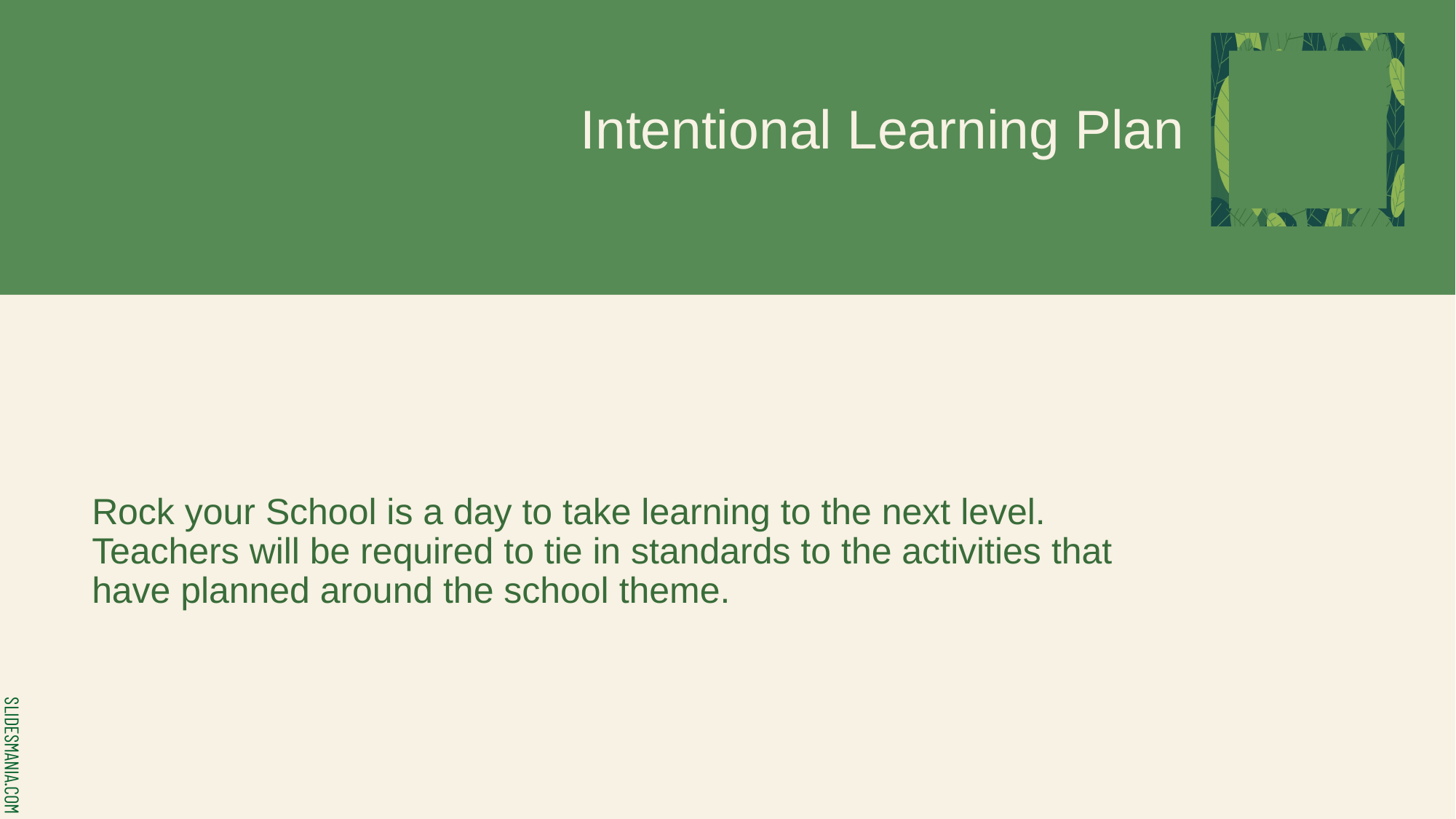

Intentional Learning Plan
Rock your School is a day to take learning to the next level. Teachers will be required to tie in standards to the activities that have planned around the school theme.